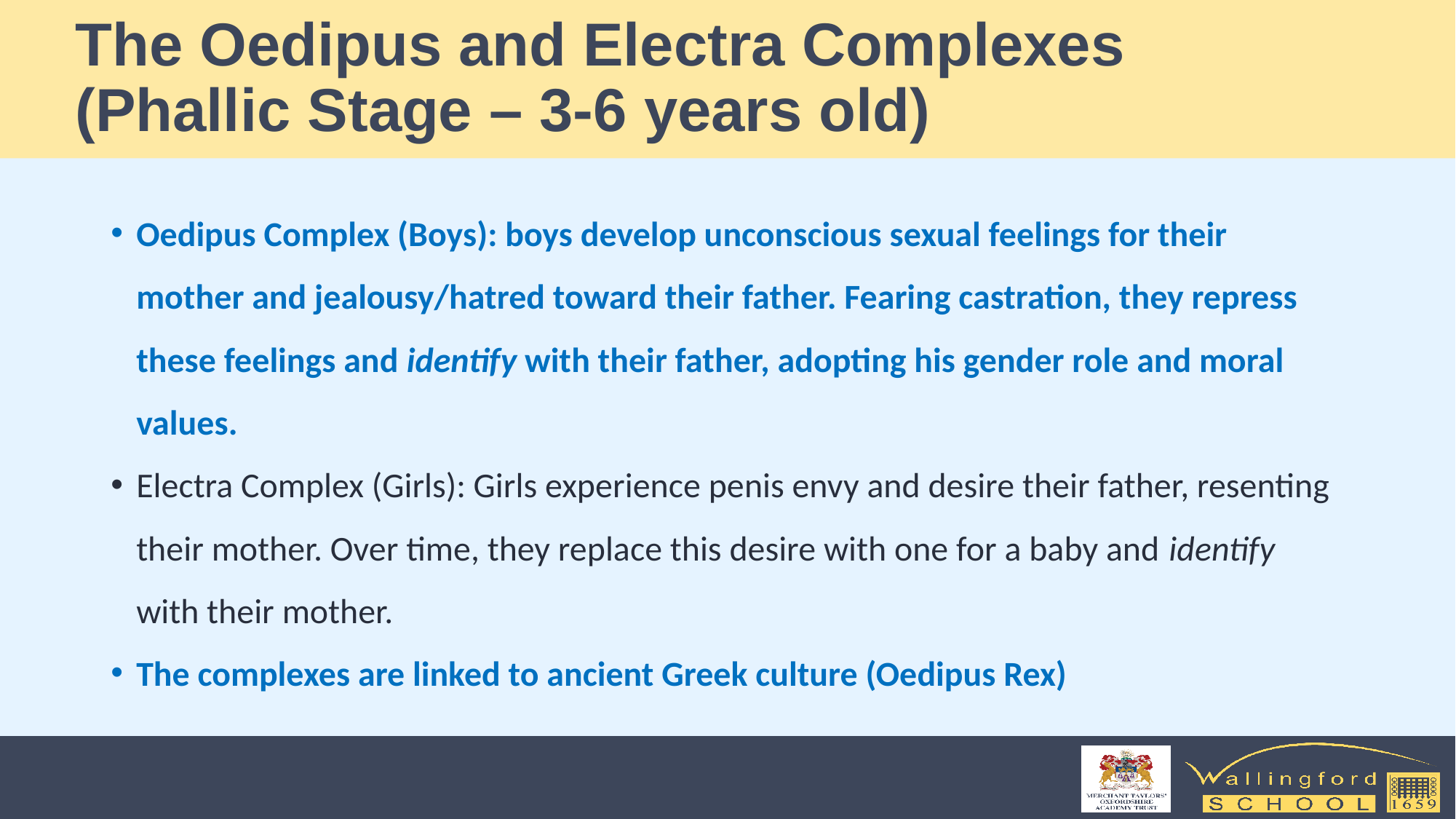

# The Oedipus and Electra Complexes (Phallic Stage – 3-6 years old)
Oedipus Complex (Boys): boys develop unconscious sexual feelings for their mother and jealousy/hatred toward their father. Fearing castration, they repress these feelings and identify with their father, adopting his gender role and moral values.
Electra Complex (Girls): Girls experience penis envy and desire their father, resenting their mother. Over time, they replace this desire with one for a baby and identify with their mother.
The complexes are linked to ancient Greek culture (Oedipus Rex)